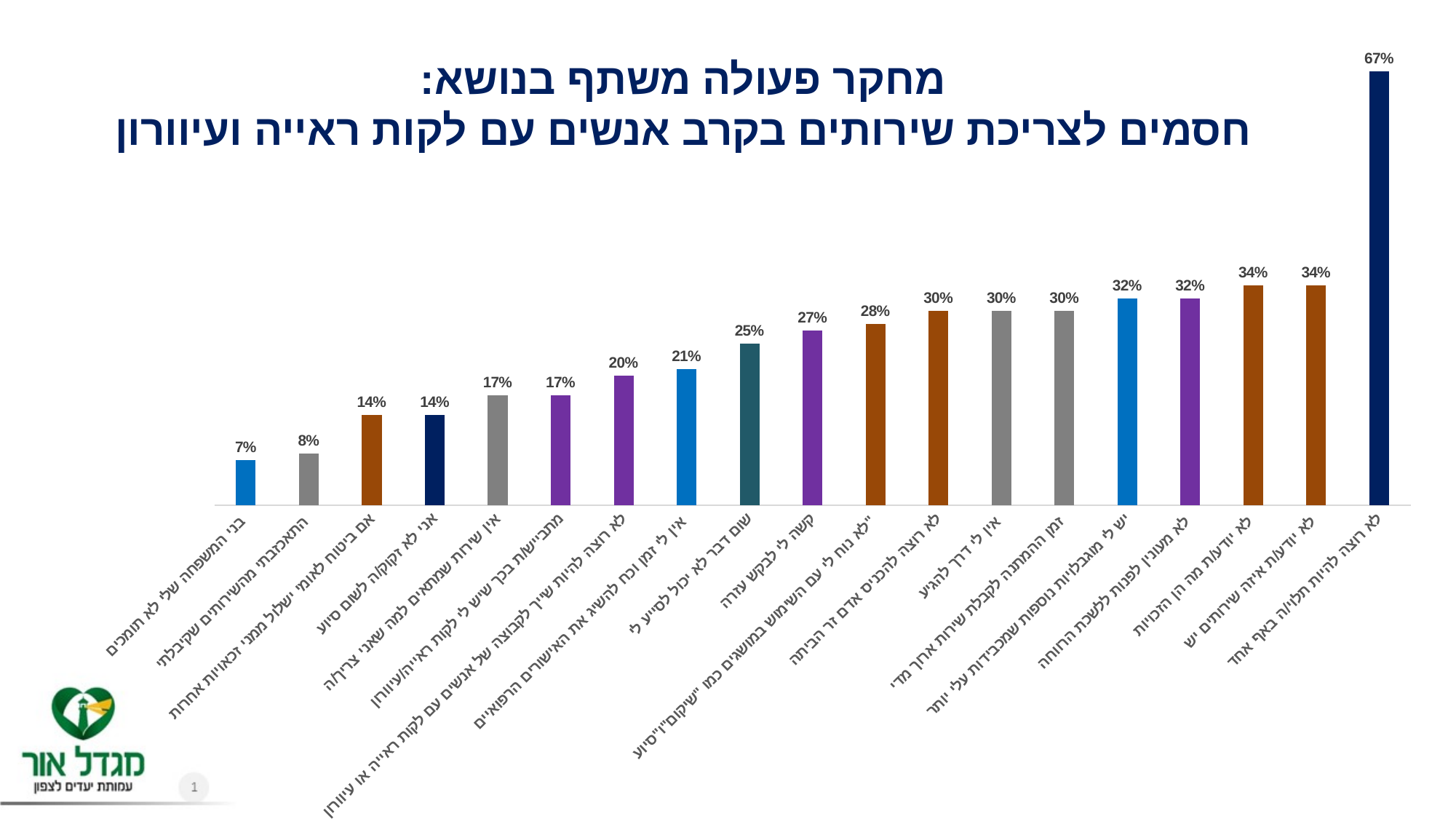

### Chart

| Category |  |
|---|---|
|  לא רוצה להיות תלוי/ה באף אחד | 0.67 |
| לא יודע/ת איזה שירותים יש  | 0.34 |
| לא יודע/ת מה הן הזכויות  | 0.34 |
| לא מעונין לפנות ללשכת הרווחה  | 0.32 |
| יש לי מוגבלויות נוספות שמכבידות עלי יותר | 0.32 |
| זמן ההמתנה לקבלת שירות ארוך מדי  | 0.3 |
| אין לי דרך להגיע  | 0.3 |
| לא רוצה להכניס אדם זר הביתה | 0.3 |
| לא נוח לי עם השימוש במושגים כמו "שיקום"ו"סיוע"  | 0.28 |
| קשה לי לבקש עזרה | 0.27 |
| שום דבר לא יכול לסייע לי | 0.25 |
| אין לי זמן וכח להשיג את האישורים הרפואיים  | 0.21 |
| לא רוצה להיות שייך לקבוצה של אנשים עם לקות ראייה או עיוורון | 0.2 |
|  מתבייש/ת בכך שיש לי לקות ראייה/עיוורון | 0.17 |
| אין שירות שמתאים למה שאני צריך/ה | 0.17 |
| אני לא זקוק/ה לשום סיוע | 0.14 |
| אם ביטוח לאומי ישלול ממני זכאויות אחרות | 0.14 |
| התאכזבתי מהשירותים שקיבלתי  | 0.08 |
| בני המשפחה שלי לא תומכים  | 0.07 |
# מחקר פעולה משתף בנושא:
חסמים לצריכת שירותים בקרב אנשים עם לקות ראייה ועיוורון